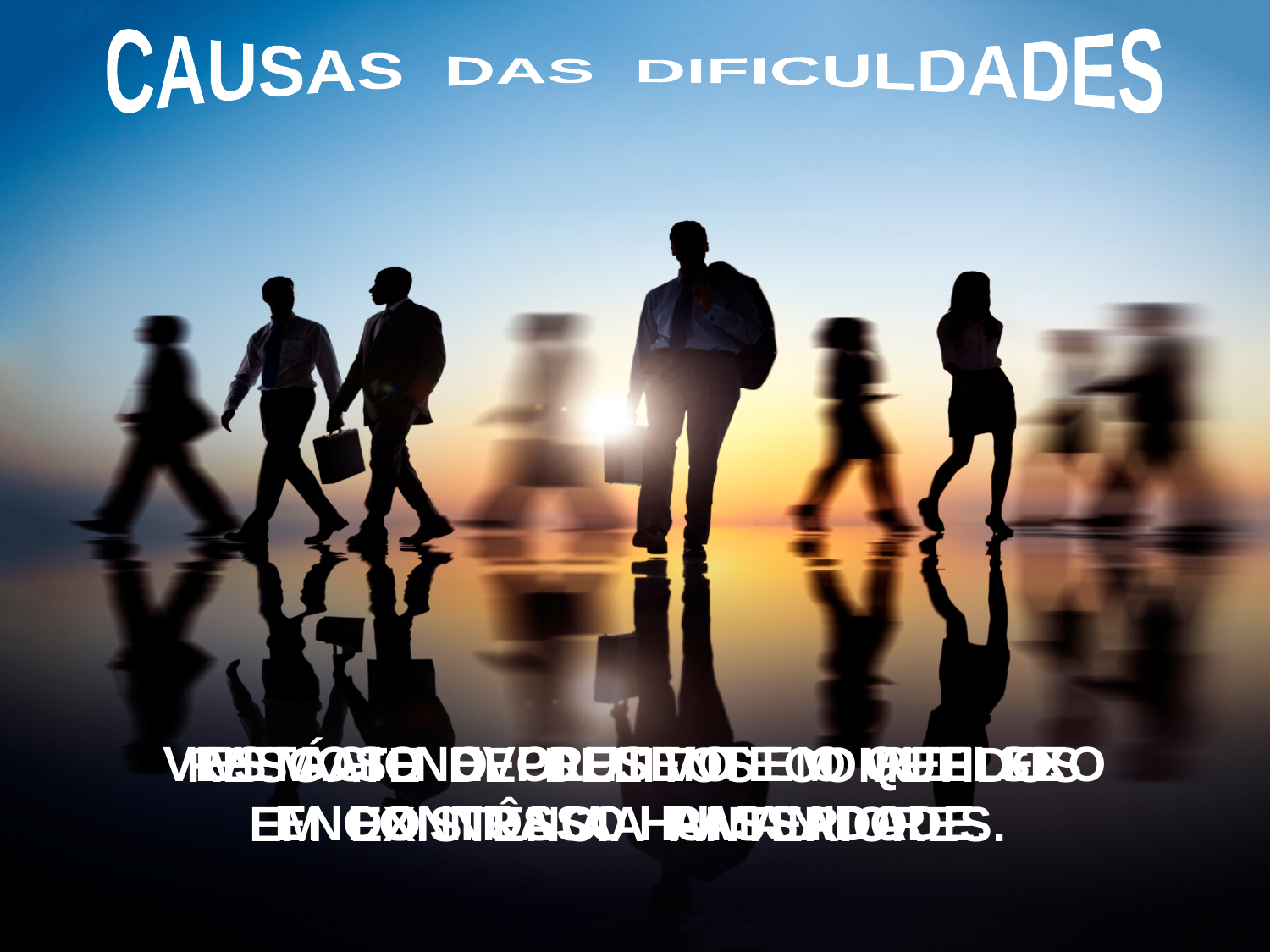

CAUSAS  DAS  DIFICULDADES
ESTÁGIO  EVOLUTIVO  EM  QUE  SE
ENCONTRA  A  HUMANIDADE.
VIVEMOS  NO  PRESENTE  O  REFLEXO
DO  NOSSO   PASSADO.
RESGATE  DE  DELITOS  COMETIDOS
EM  EXISTÊNCIA  ANTERIORES.